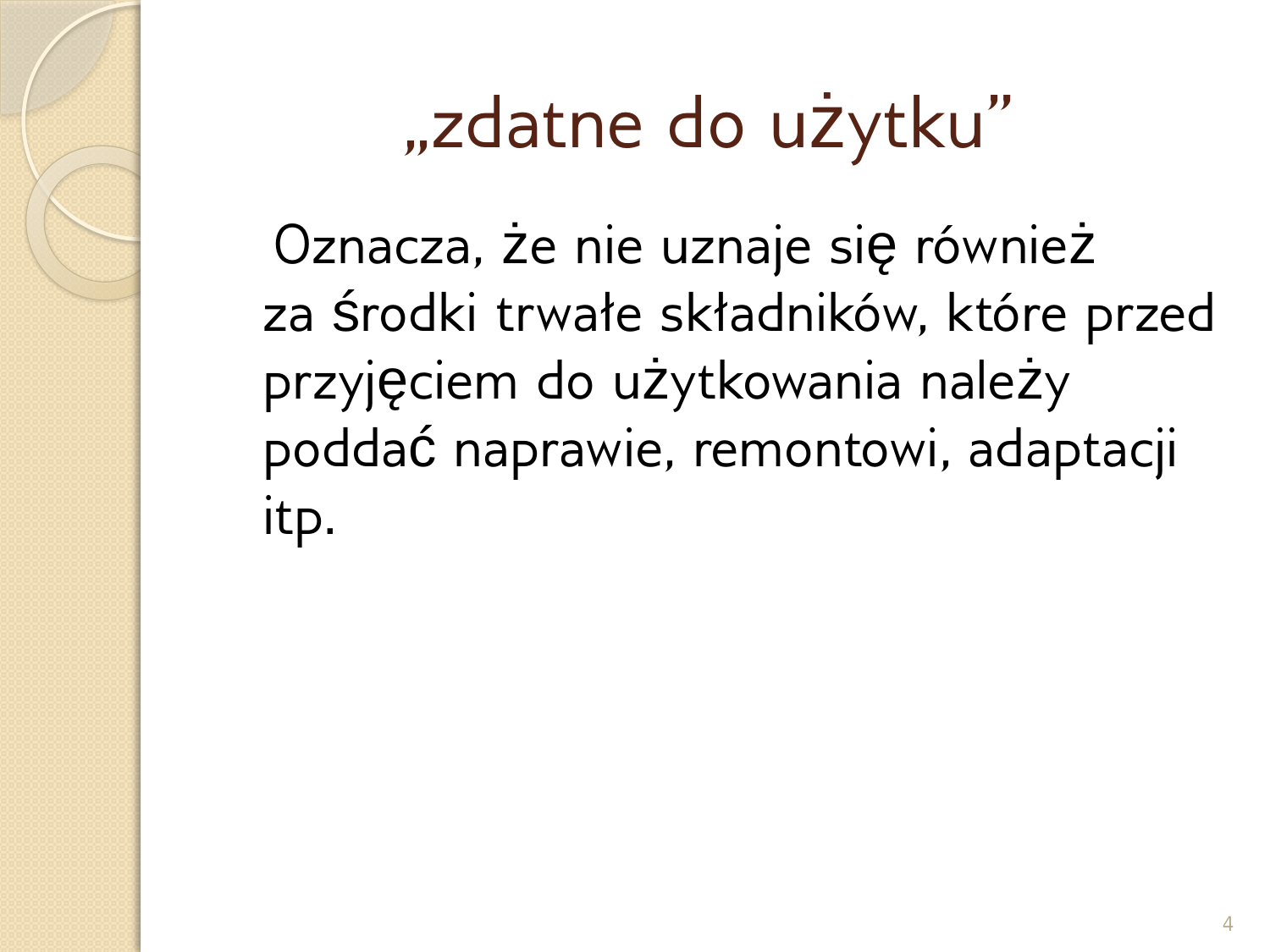

# „zdatne do użytku”
   Oznacza, że nie uznaje się również
za środki trwałe składników, które przed przyjęciem do użytkowania należy poddać naprawie, remontowi, adaptacji itp.
4